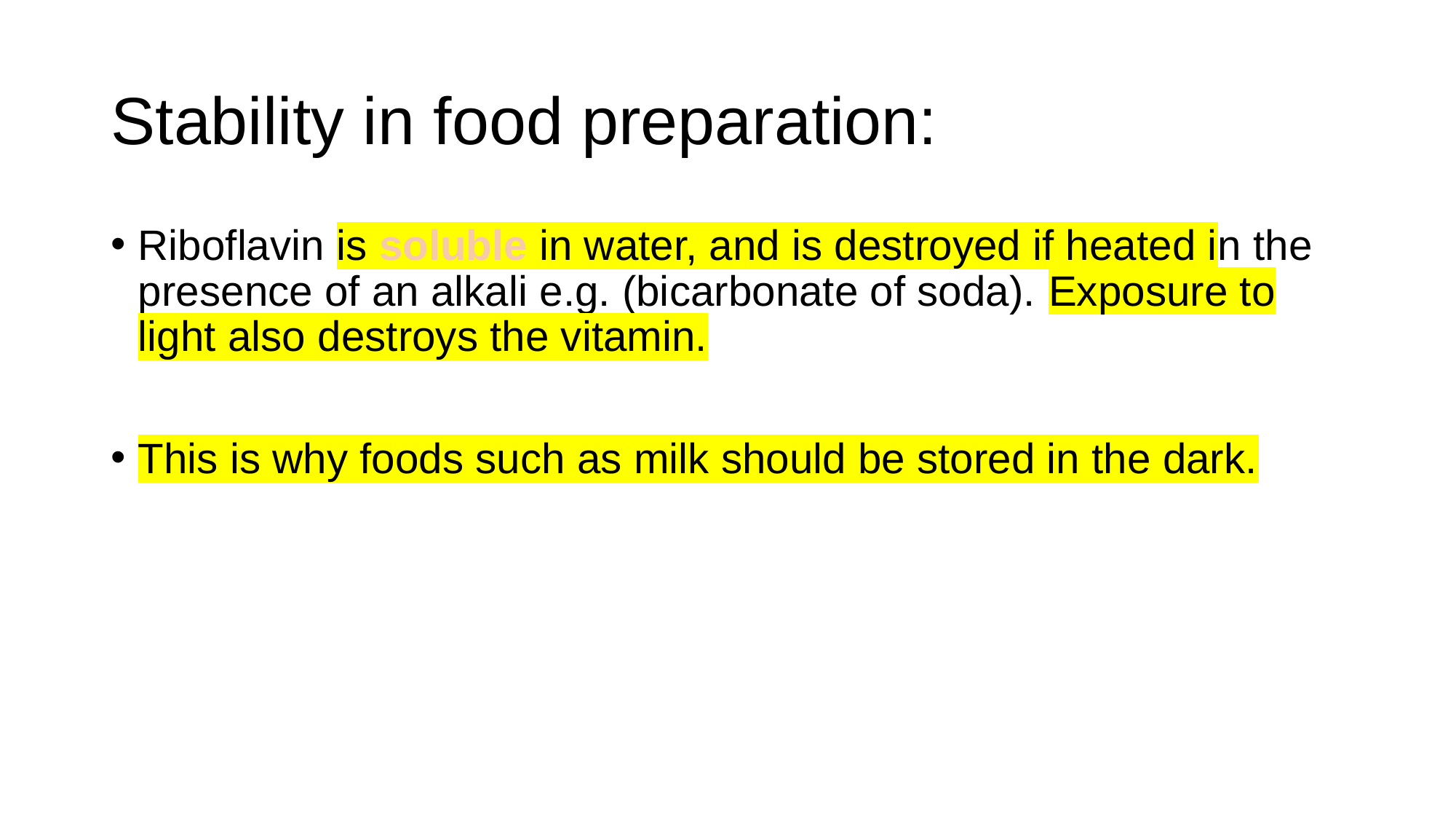

# Stability in food preparation:
Riboflavin is soluble in water, and is destroyed if heated in the presence of an alkali e.g. (bicarbonate of soda). Exposure to light also destroys the vitamin.

This is why foods such as milk should be stored in the dark.